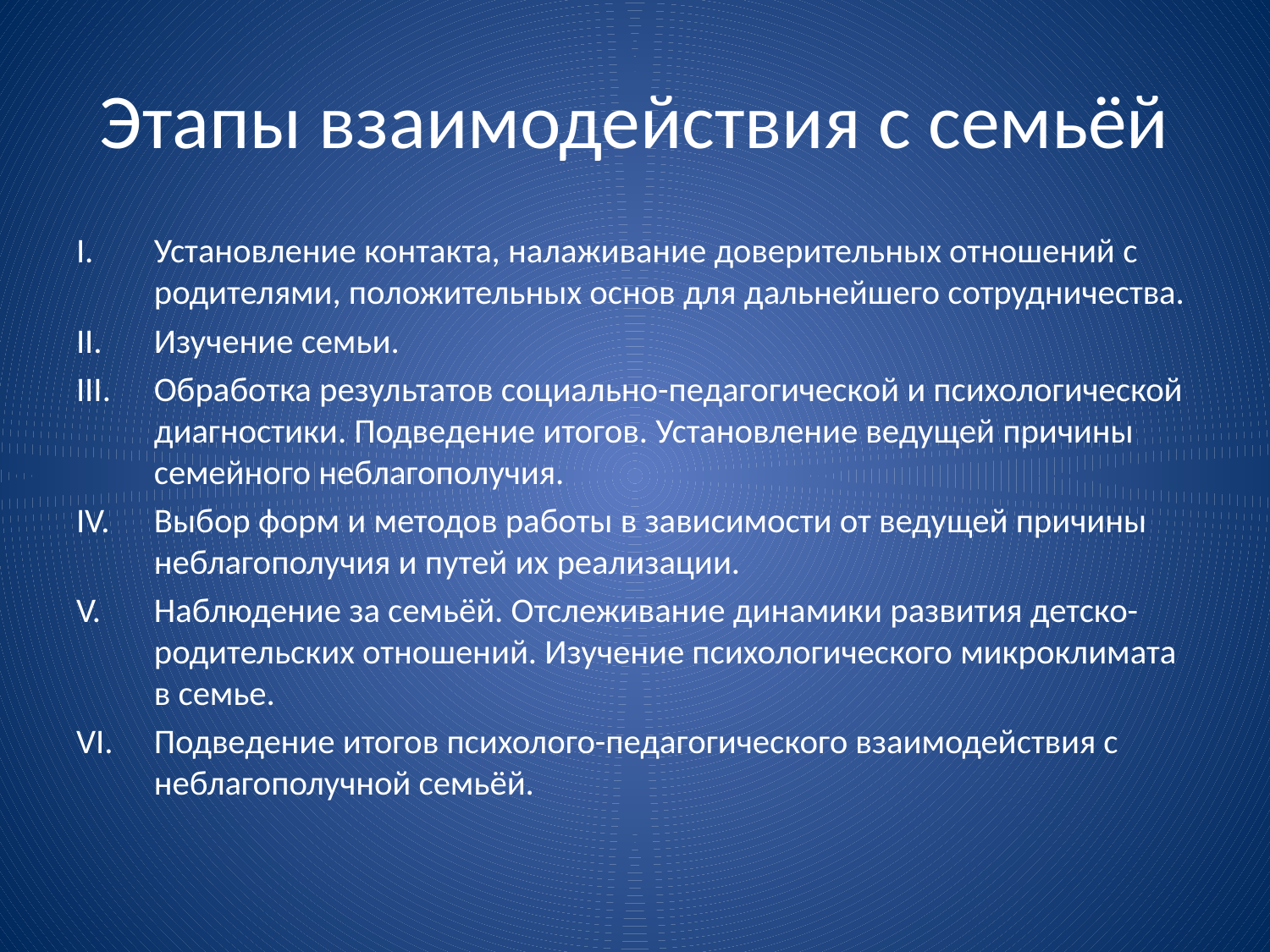

# Этапы взаимодействия с семьёй
Установление контакта, налаживание доверительных отношений с родителями, положительных основ для дальнейшего сотрудничества.
Изучение семьи.
Обработка результатов социально-педагогической и психологической диагностики. Подведение итогов. Установление ведущей причины семейного неблагополучия.
Выбор форм и методов работы в зависимости от ведущей причины неблагополучия и путей их реализации.
Наблюдение за семьёй. Отслеживание динамики развития детско-родительских отношений. Изучение психологического микроклимата в семье.
Подведение итогов психолого-педагогического взаимодействия с неблагополучной семьёй.